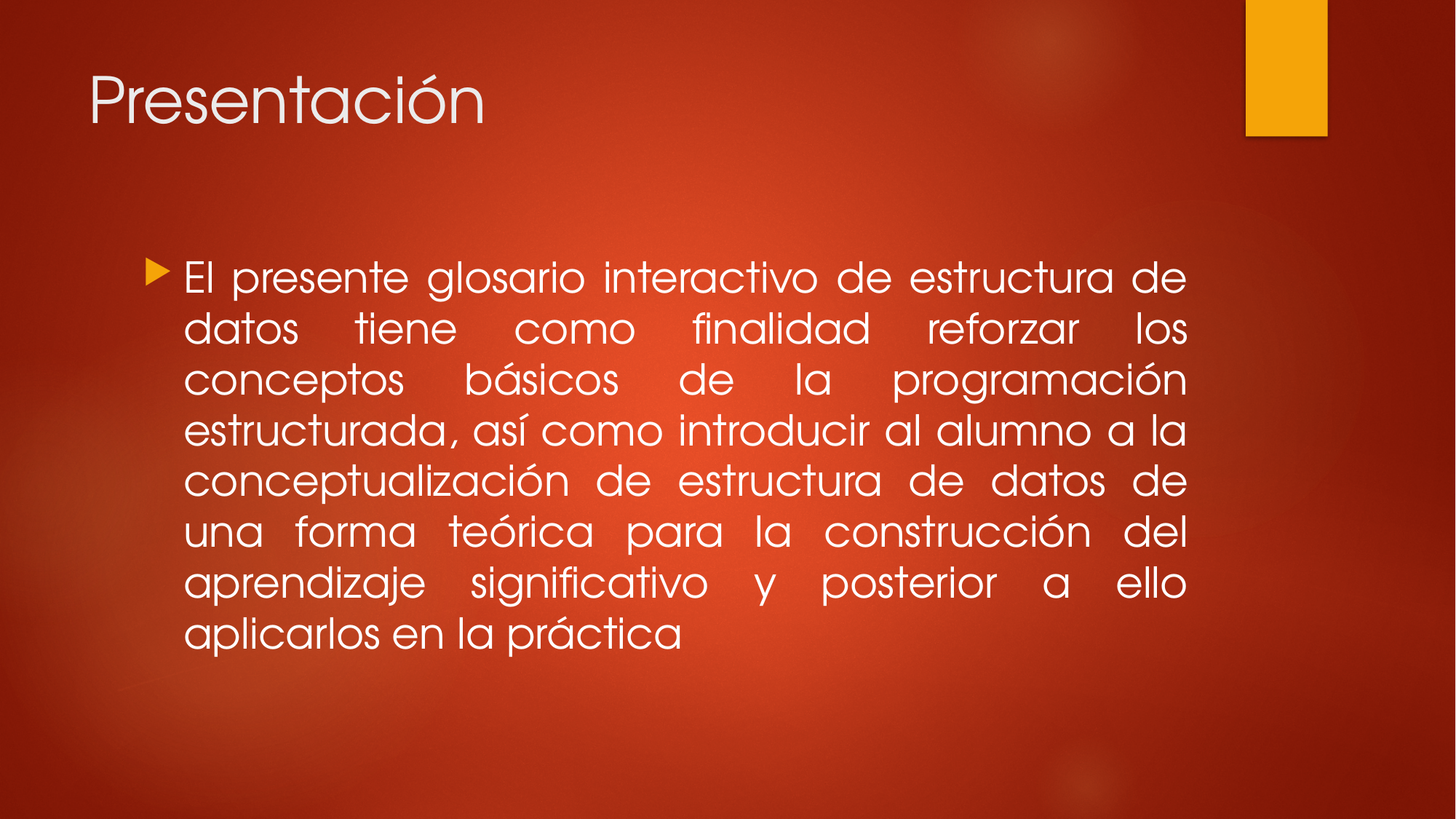

# Presentación
El presente glosario interactivo de estructura de datos tiene como finalidad reforzar los conceptos básicos de la programación estructurada, así como introducir al alumno a la conceptualización de estructura de datos de una forma teórica para la construcción del aprendizaje significativo y posterior a ello aplicarlos en la práctica